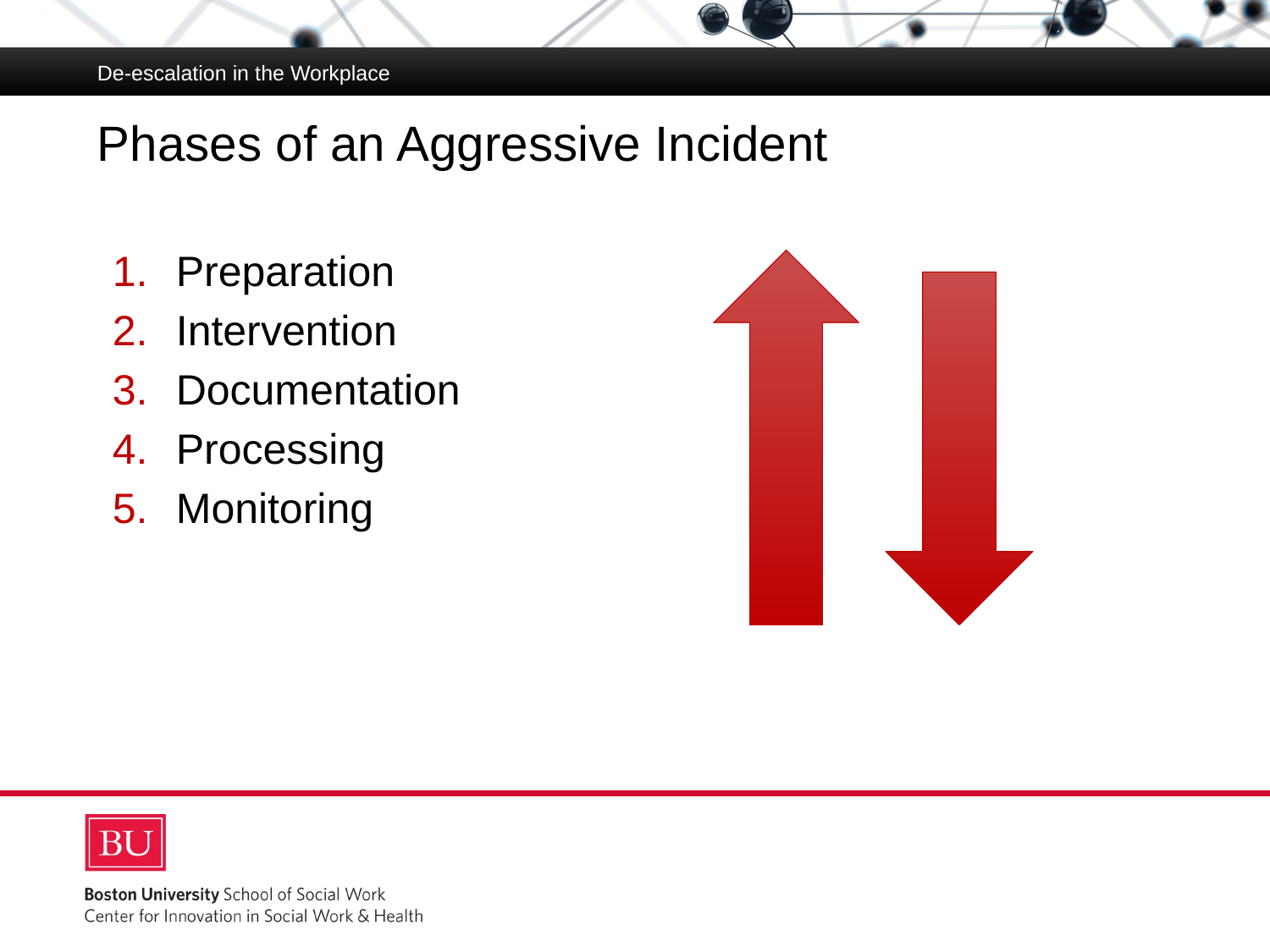

De-escalation in the Workplace
# Phases of an Aggressive Incident
Preparation
Intervention
Documentation
Processing
Monitoring